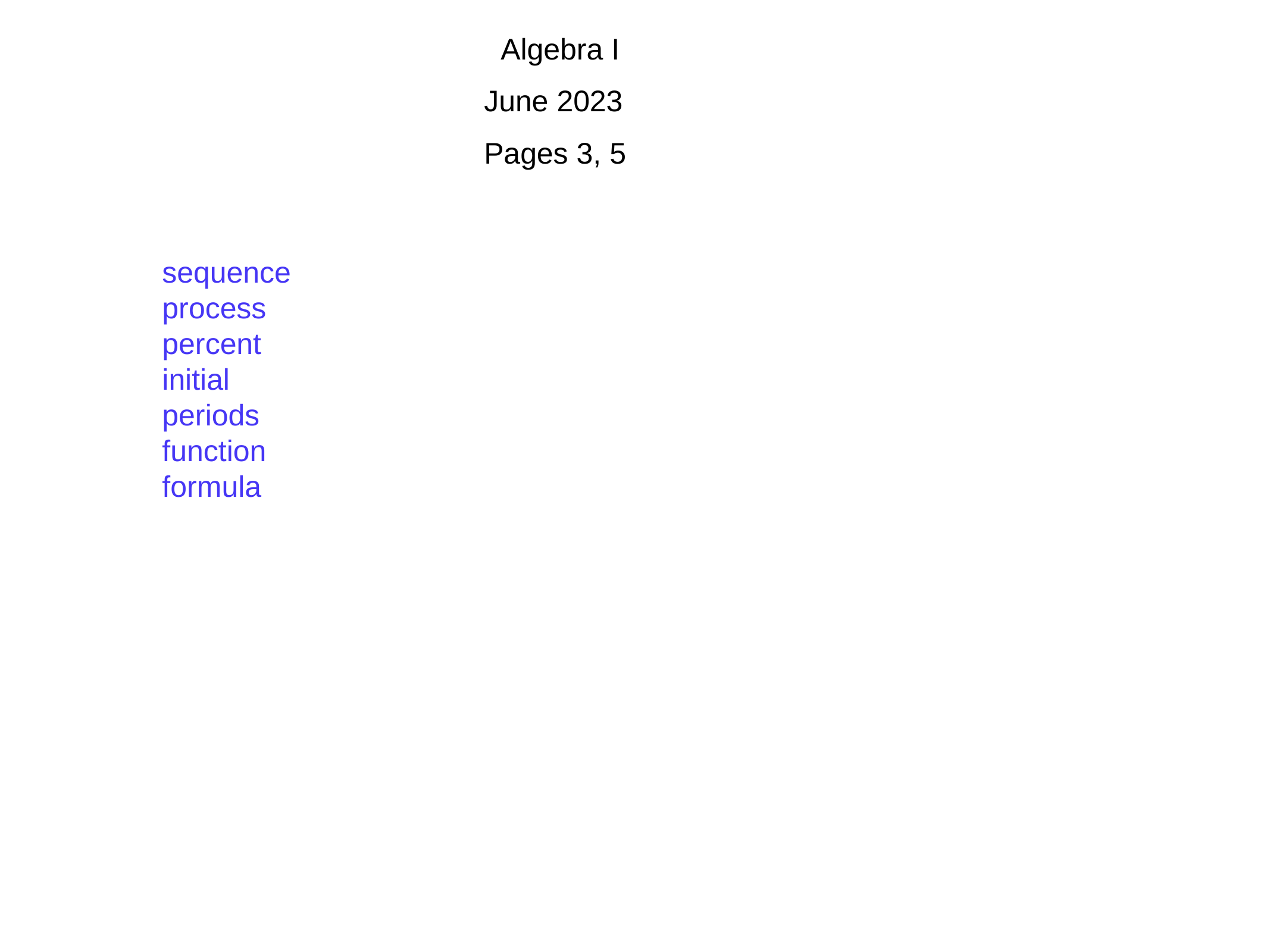

Algebra I
June 2023
Pages 3, 5
sequence
process
percent
initial
periods
function
formula